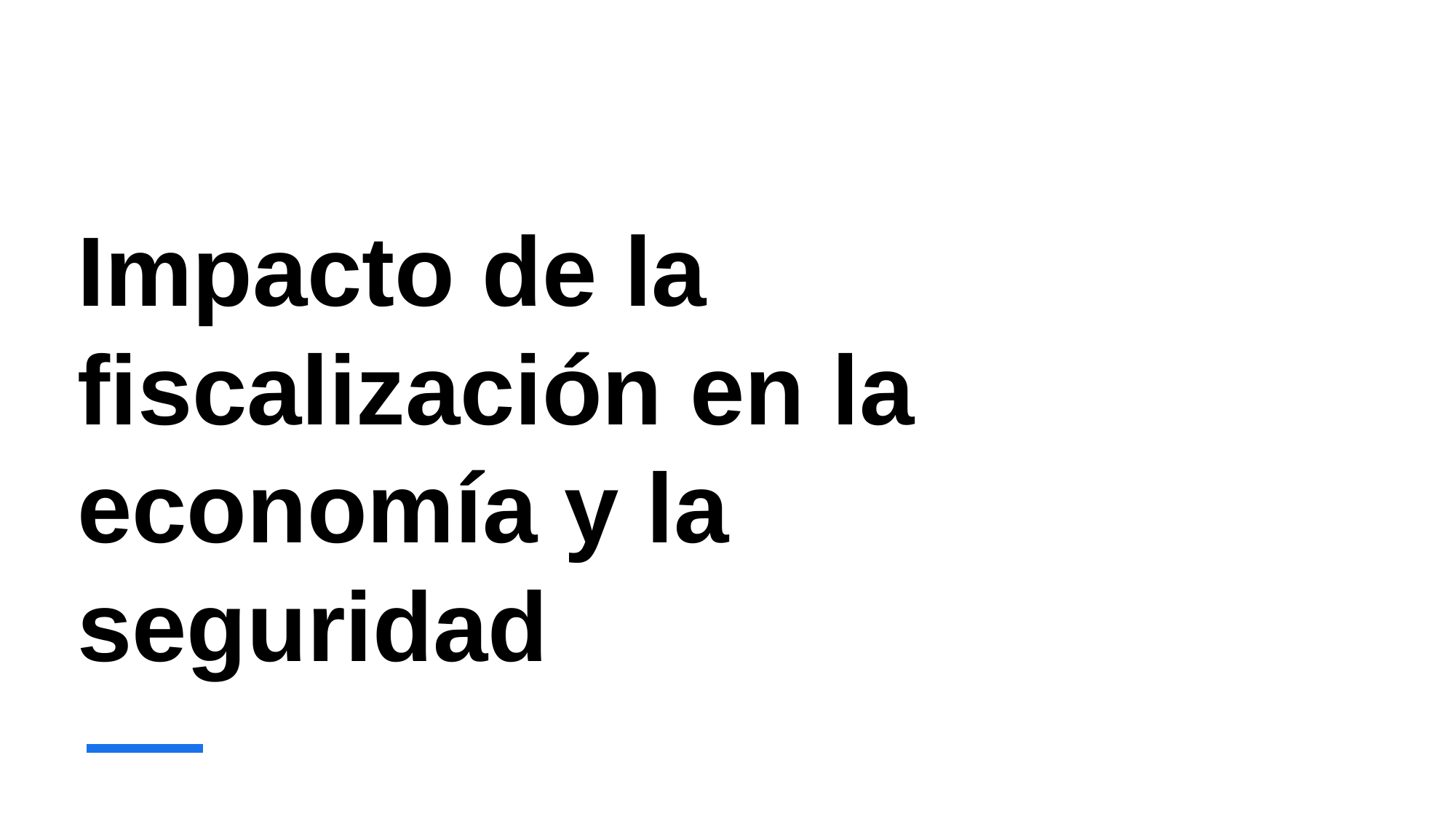

# Impacto de la fiscalización en la economía y la seguridad